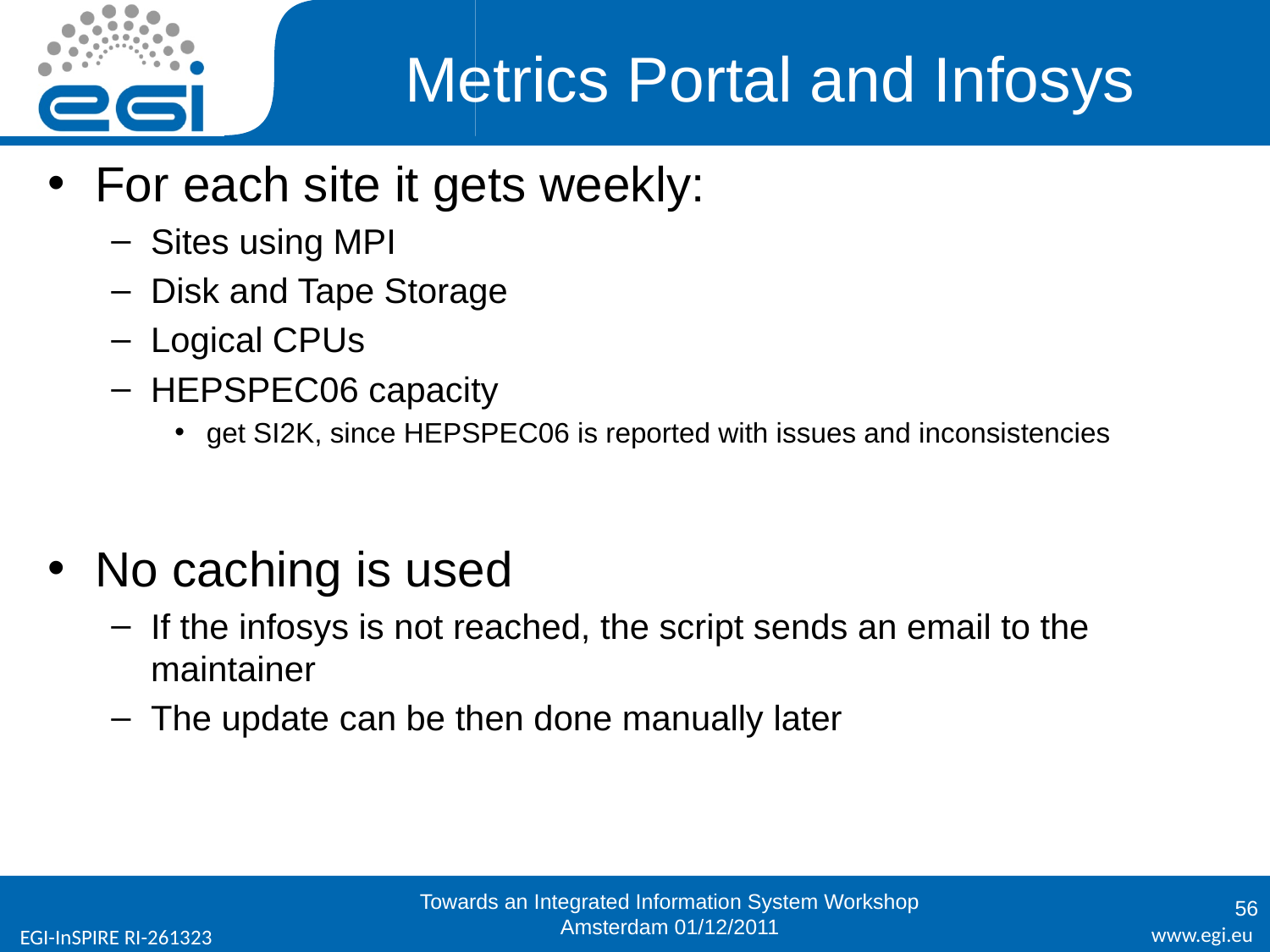

# Metrics Portal and Infosys
For each site it gets weekly:
Sites using MPI
Disk and Tape Storage
Logical CPUs
HEPSPEC06 capacity
get SI2K, since HEPSPEC06 is reported with issues and inconsistencies

No caching is used
If the infosys is not reached, the script sends an email to the maintainer
The update can be then done manually later
Towards an Integrated Information System Workshop
Amsterdam 01/12/2011
56